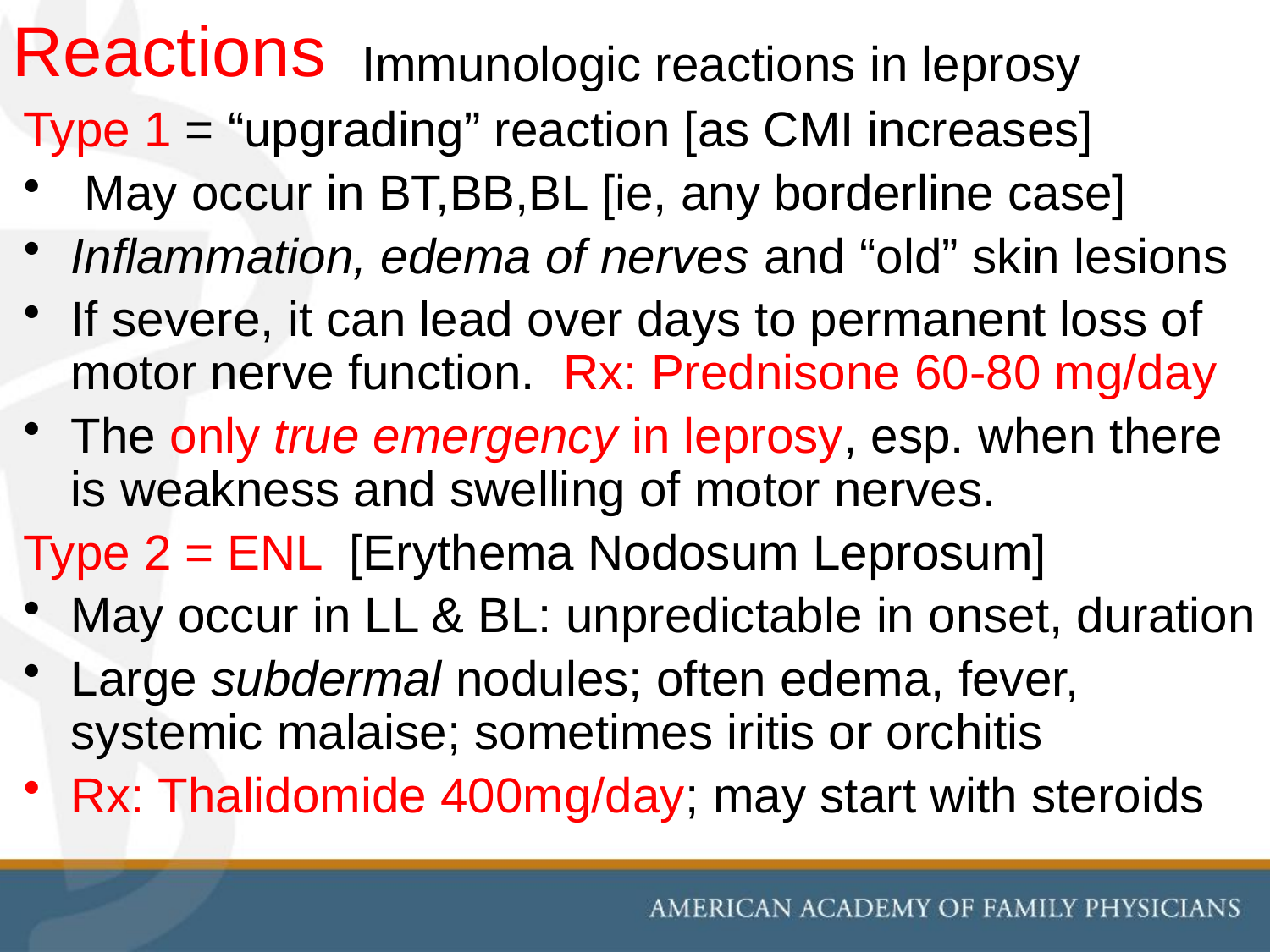

Reactions
			Immunologic reactions in leprosy
Type 1 = “upgrading” reaction [as CMI increases]
 May occur in BT,BB,BL [ie, any borderline case]
Inflammation, edema of nerves and “old” skin lesions
If severe, it can lead over days to permanent loss of motor nerve function.  Rx: Prednisone 60-80 mg/day
The only true emergency in leprosy, esp. when there is weakness and swelling of motor nerves.
Type 2 = ENL  [Erythema Nodosum Leprosum]
May occur in LL & BL: unpredictable in onset, duration
Large subdermal nodules; often edema, fever, systemic malaise; sometimes iritis or orchitis
Rx: Thalidomide 400mg/day; may start with steroids